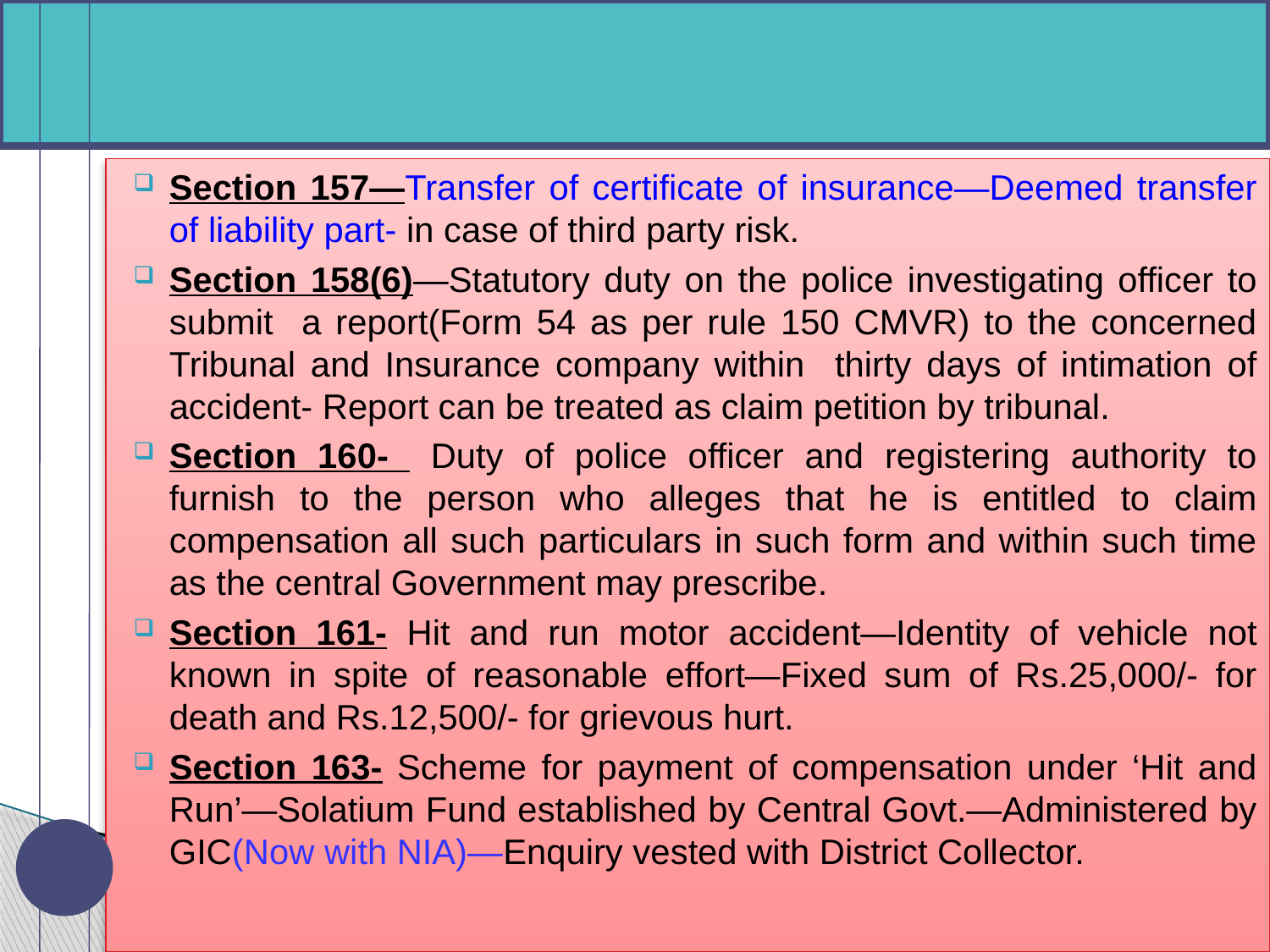

#

Section 157—Transfer of certificate of insurance—Deemed transfer of liability part- in case of third party risk.
Section 158(6)—Statutory duty on the police investigating officer to submit  a report(Form 54 as per rule 150 CMVR) to the concerned Tribunal and Insurance company within  thirty days of intimation of accident- Report can be treated as claim petition by tribunal.
Section 160-  Duty of police officer and registering authority to furnish to the person who alleges that he is entitled to claim compensation all such particulars in such form and within such time as the central Government may prescribe.
Section 161- Hit and run motor accident—Identity of vehicle not known in spite of reasonable effort—Fixed sum of Rs.25,000/- for death and Rs.12,500/- for grievous hurt.
Section 163- Scheme for payment of compensation under ‘Hit and Run’—Solatium Fund established by Central Govt.—Administered by GIC(Now with NIA)—Enquiry vested with District Collector.